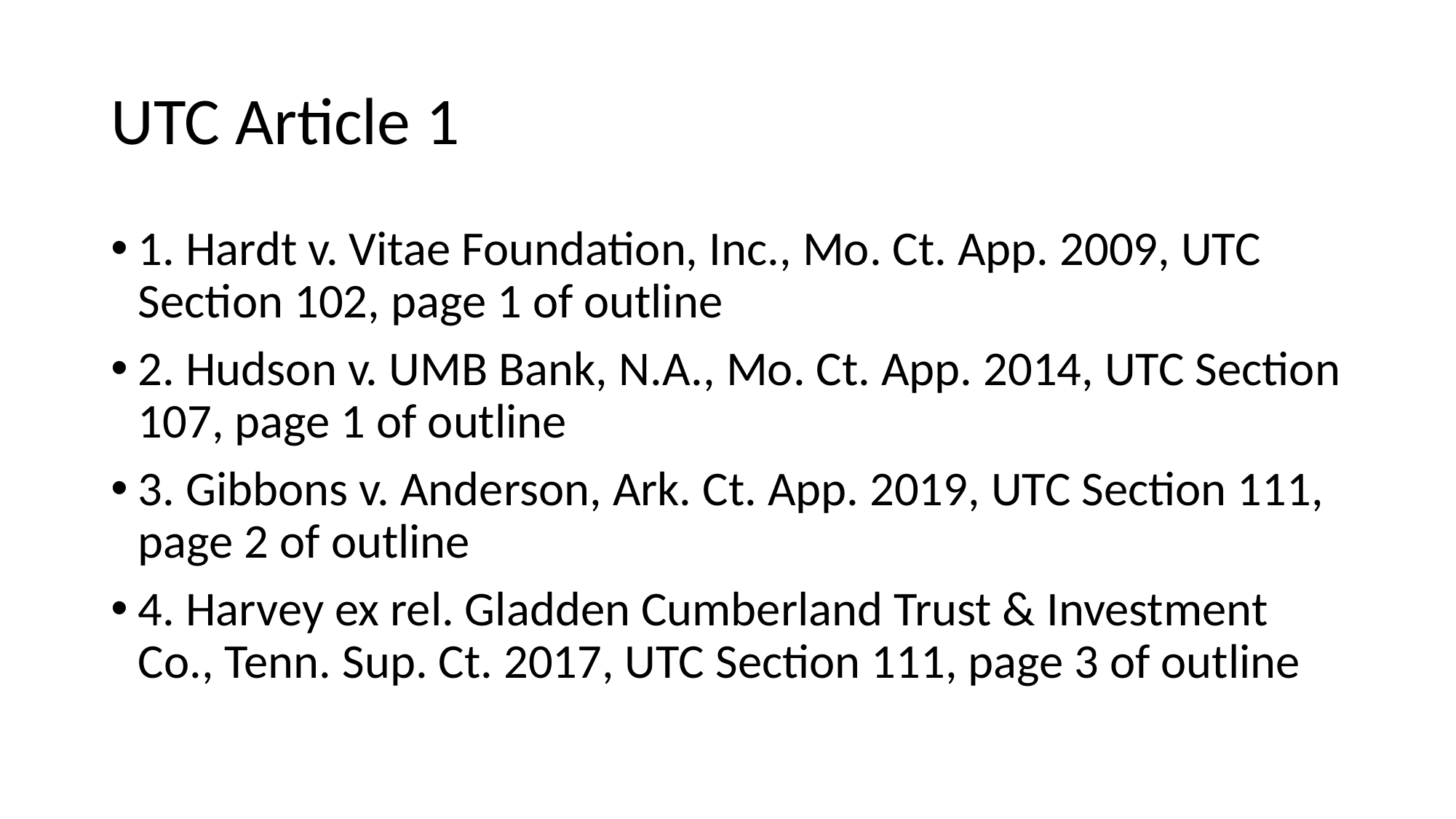

# UTC Article 1
1. Hardt v. Vitae Foundation, Inc., Mo. Ct. App. 2009, UTC Section 102, page 1 of outline
2. Hudson v. UMB Bank, N.A., Mo. Ct. App. 2014, UTC Section 107, page 1 of outline
3. Gibbons v. Anderson, Ark. Ct. App. 2019, UTC Section 111, page 2 of outline
4. Harvey ex rel. Gladden Cumberland Trust & Investment Co., Tenn. Sup. Ct. 2017, UTC Section 111, page 3 of outline